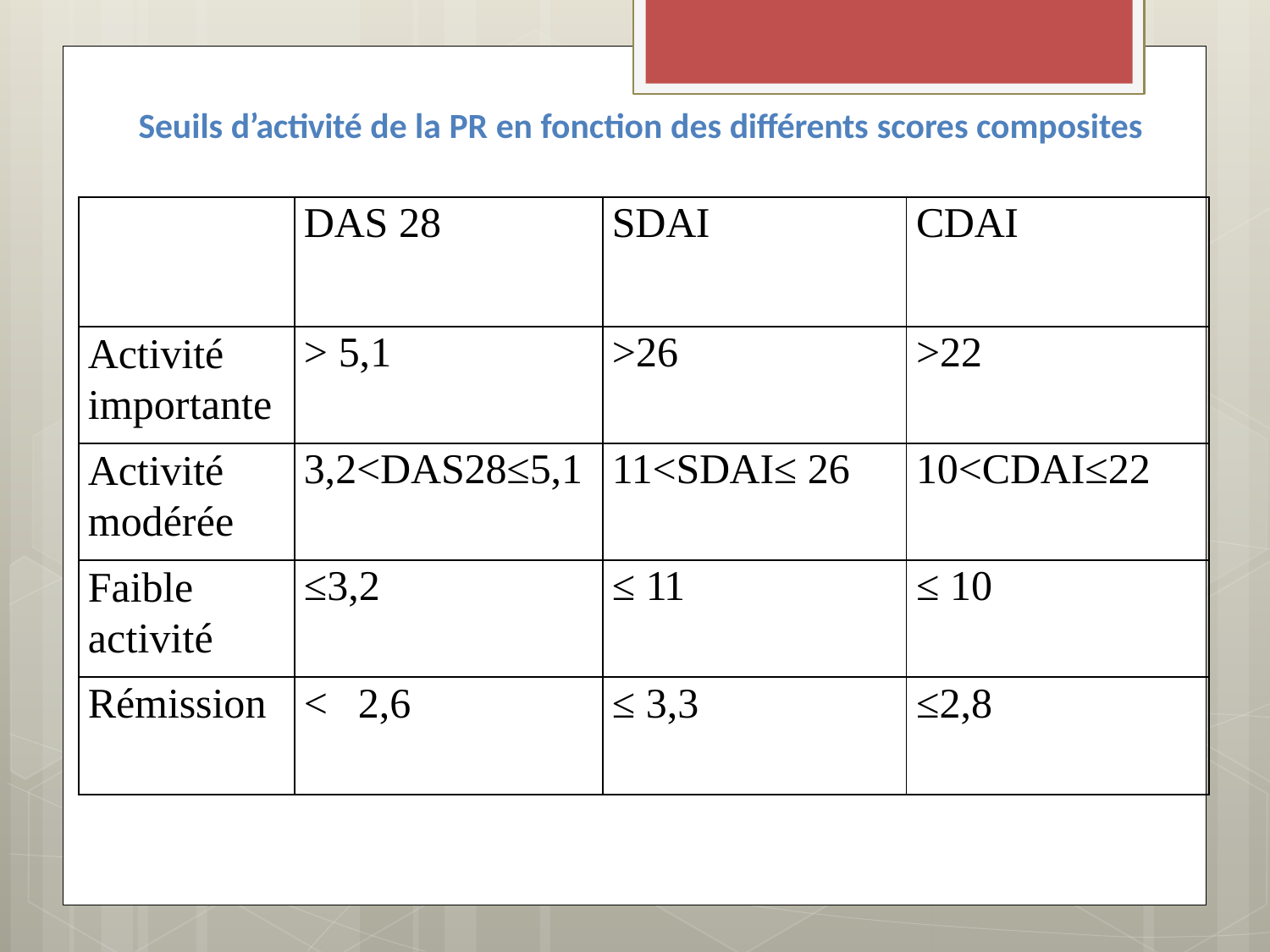

# Seuils d’activité de la PR en fonction des différents scores composites
|  | DAS 28 | SDAI | CDAI |
| --- | --- | --- | --- |
| Activité importante | > 5,1 | >26 | >22 |
| Activité modérée | 3,2<DAS28≤5,1 | 11<SDAI≤ 26 | 10<CDAI≤22 |
| Faible activité | ≤3,2 | ≤ 11 | ≤ 10 |
| Rémission | < 2,6 | ≤ 3,3 | ≤2,8 |